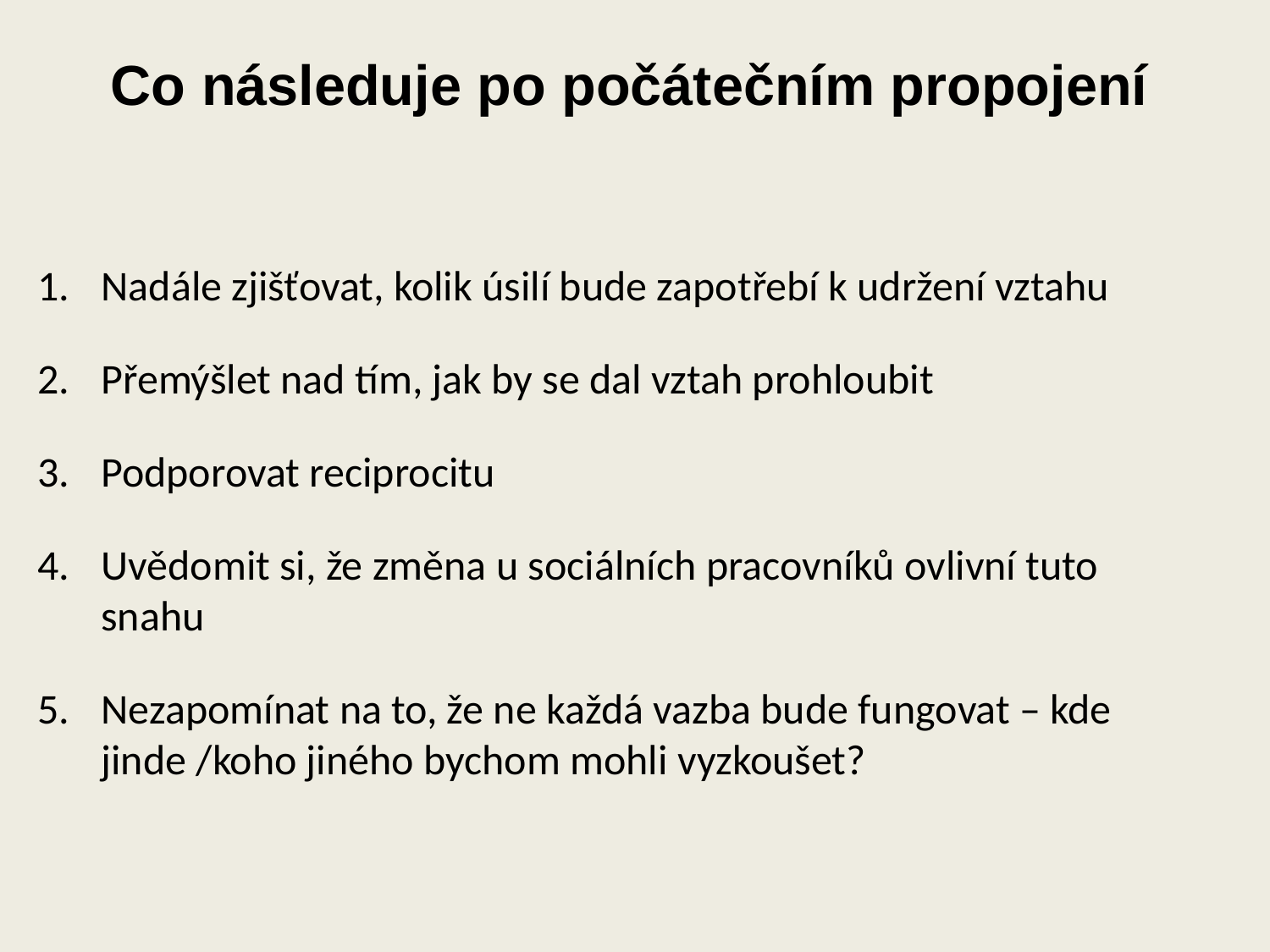

Co následuje po počátečním propojení

Nadále zjišťovat, kolik úsilí bude zapotřebí k udržení vztahu
Přemýšlet nad tím, jak by se dal vztah prohloubit
Podporovat reciprocitu
Uvědomit si, že změna u sociálních pracovníků ovlivní tuto snahu
Nezapomínat na to, že ne každá vazba bude fungovat – kde jinde /koho jiného bychom mohli vyzkoušet?